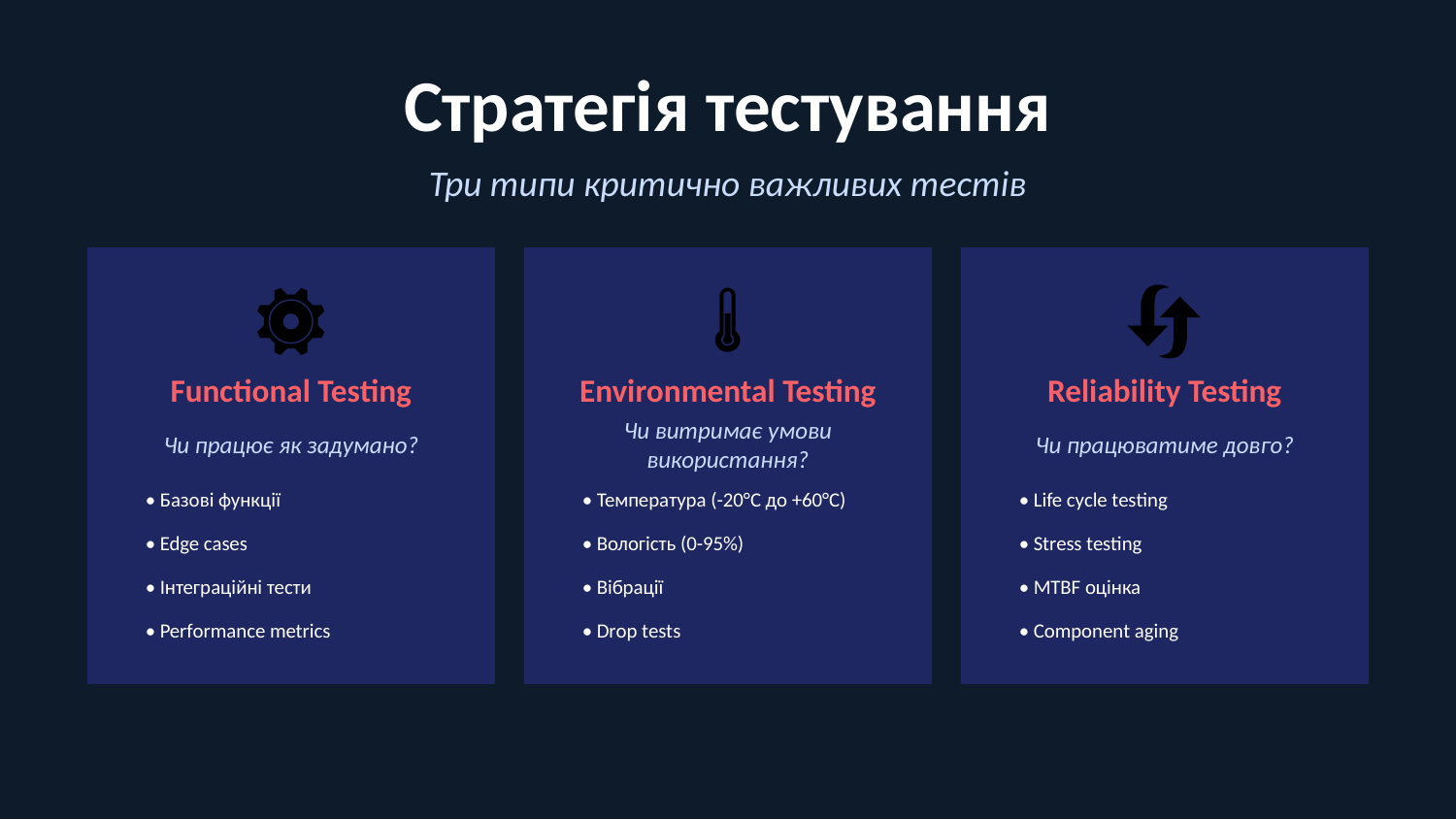

Стратегія тестування
Три типи критично важливих тестів

⚙️
🌡️
🔄
Functional Testing
Environmental Testing
Reliability Testing
Чи працює як задумано?
Чи витримає умови використання?
Чи працюватиме довго?
• Базові функції
• Температура (-20°C до +60°C)
• Life cycle testing
• Edge cases
• Вологість (0-95%)
• Stress testing
• Інтеграційні тести
• Вібрації
• MTBF оцінка
• Performance metrics
• Drop tests
• Component aging